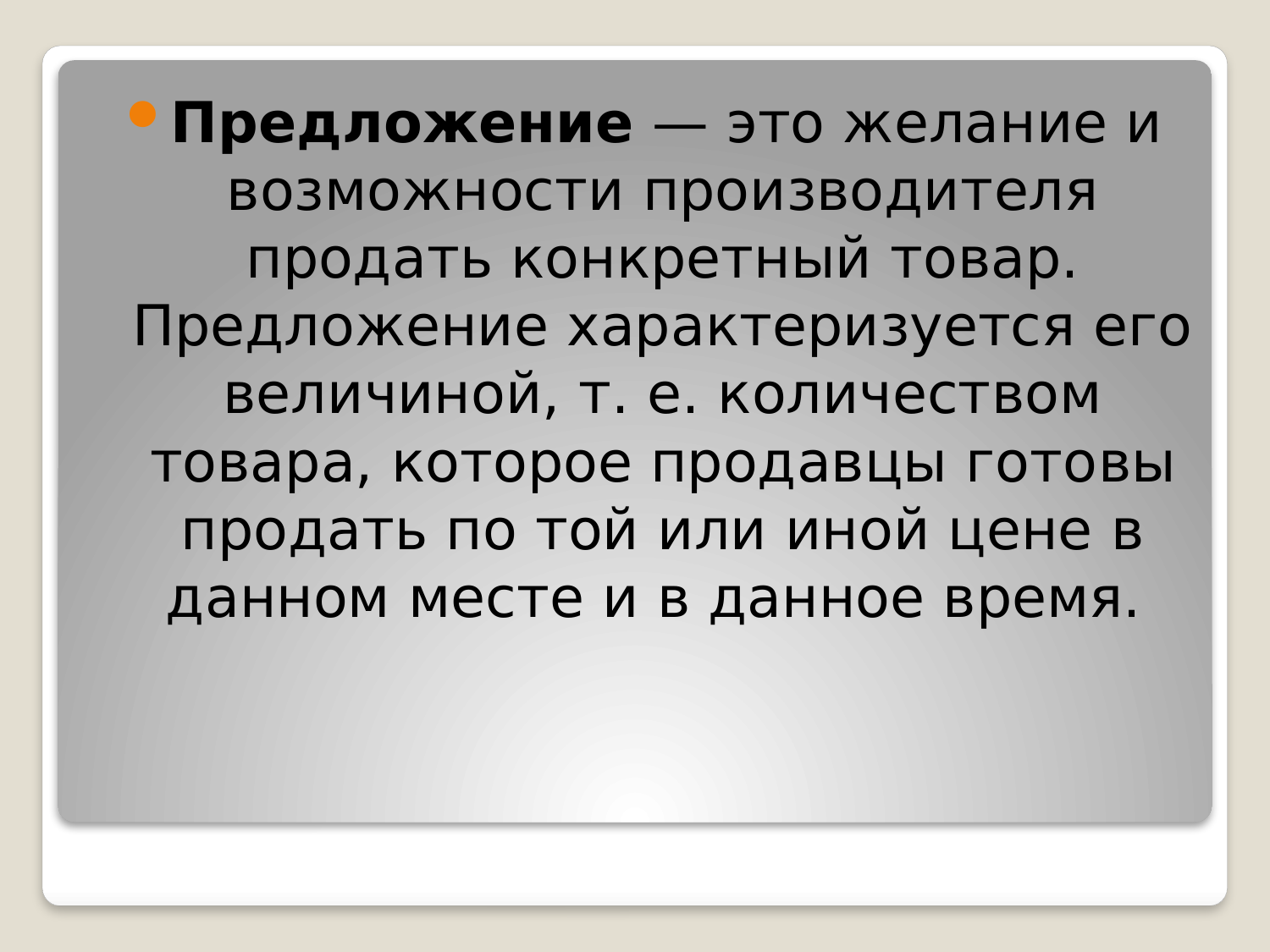

Предложение — это желание и возможности производи­теля продать конкретный товар. Предложение характеризуется его величиной, т. е. количеством товара, которое продавцы гото­вы продать по той или иной цене в данном месте и в данное время.
#